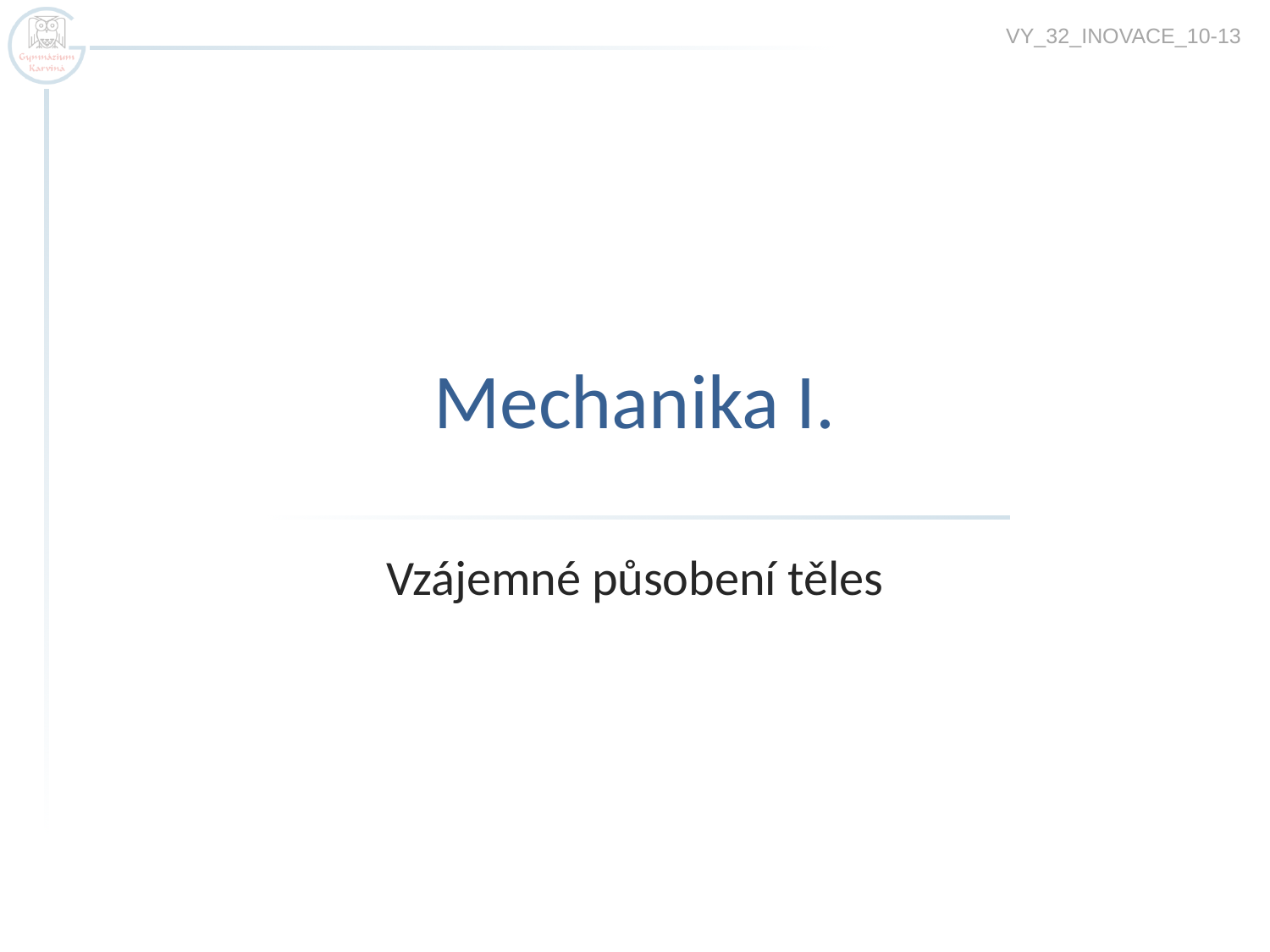

VY_32_INOVACE_10-13
# Mechanika I.
Vzájemné působení těles